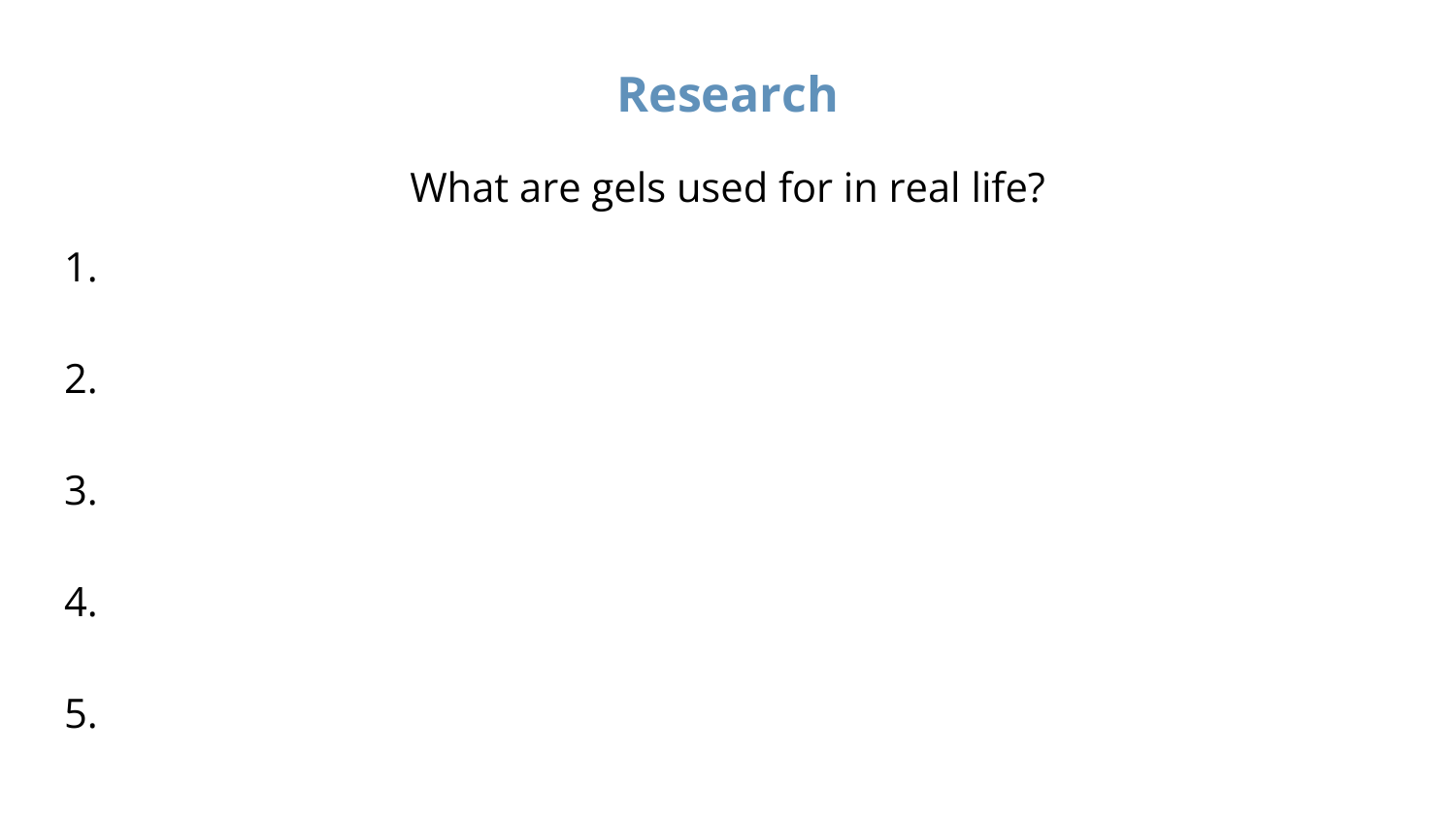

# Research
What are gels used for in real life?
1.

2.

3.

4.

5.